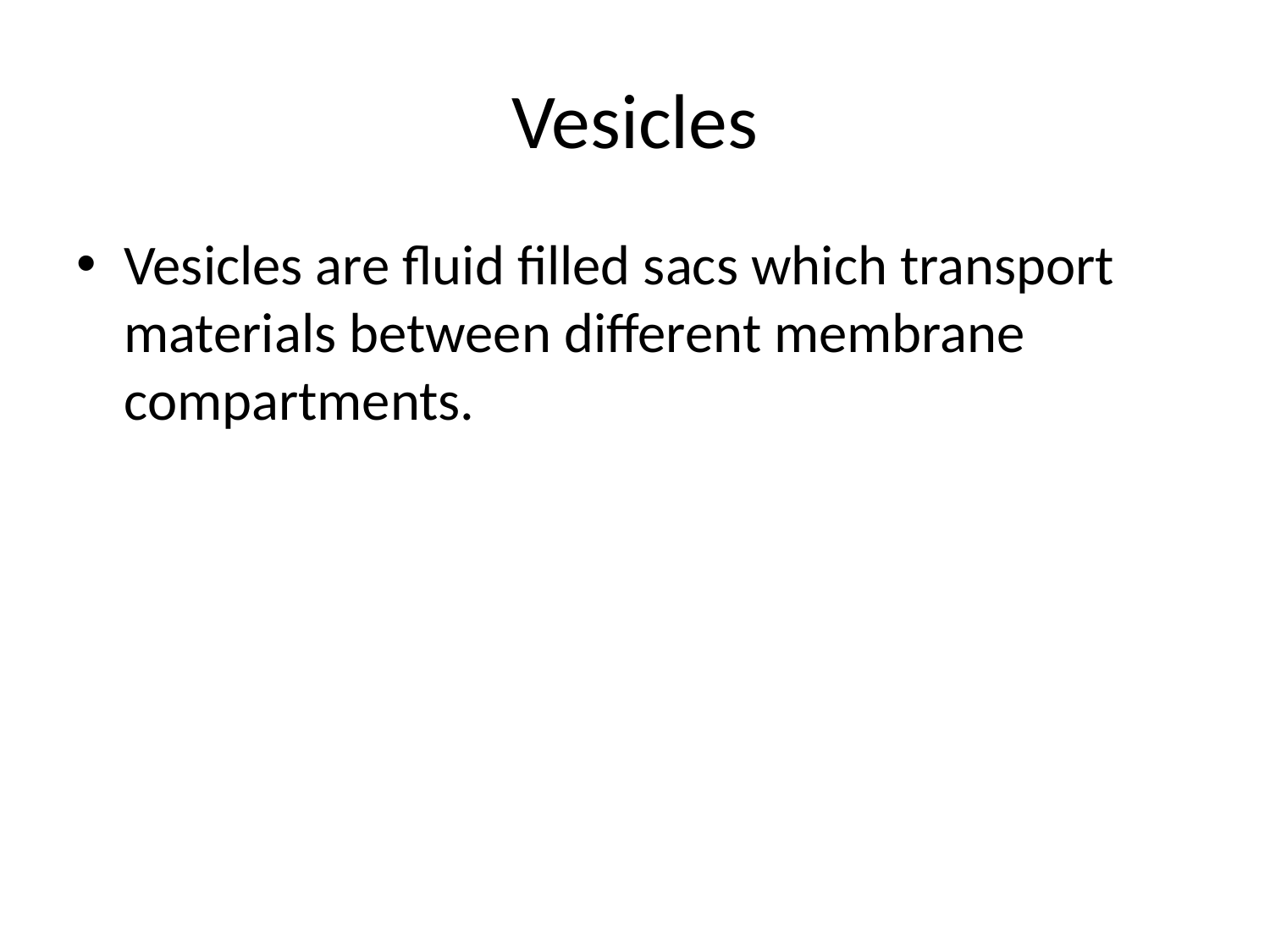

# Vesicles
Vesicles are fluid filled sacs which transport materials between different membrane compartments.